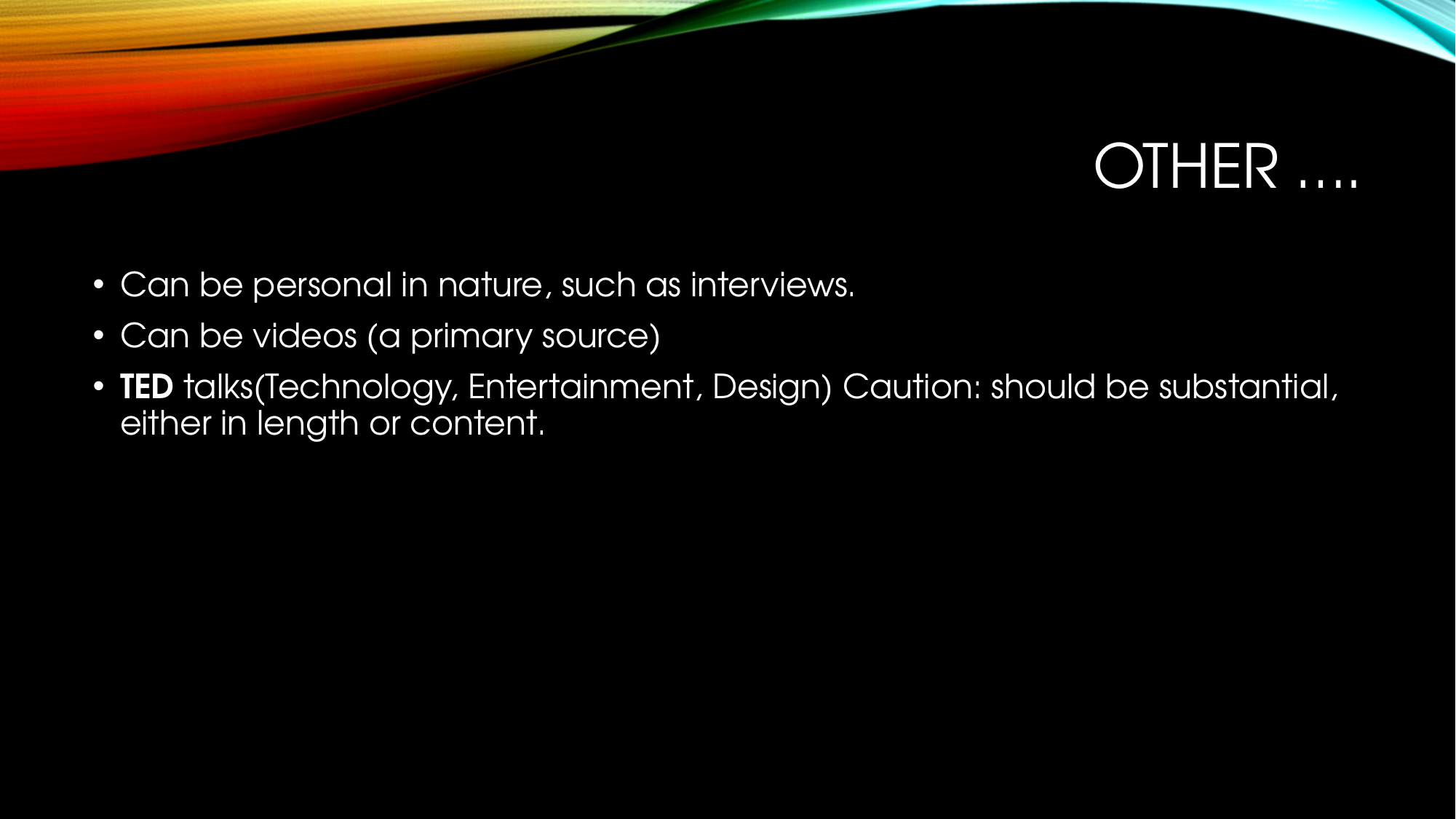

# OTHER ….
Can be personal in nature, such as interviews.
Can be videos (a primary source)
TED talks(Technology, Entertainment, Design) Caution: should be substantial, either in length or content.